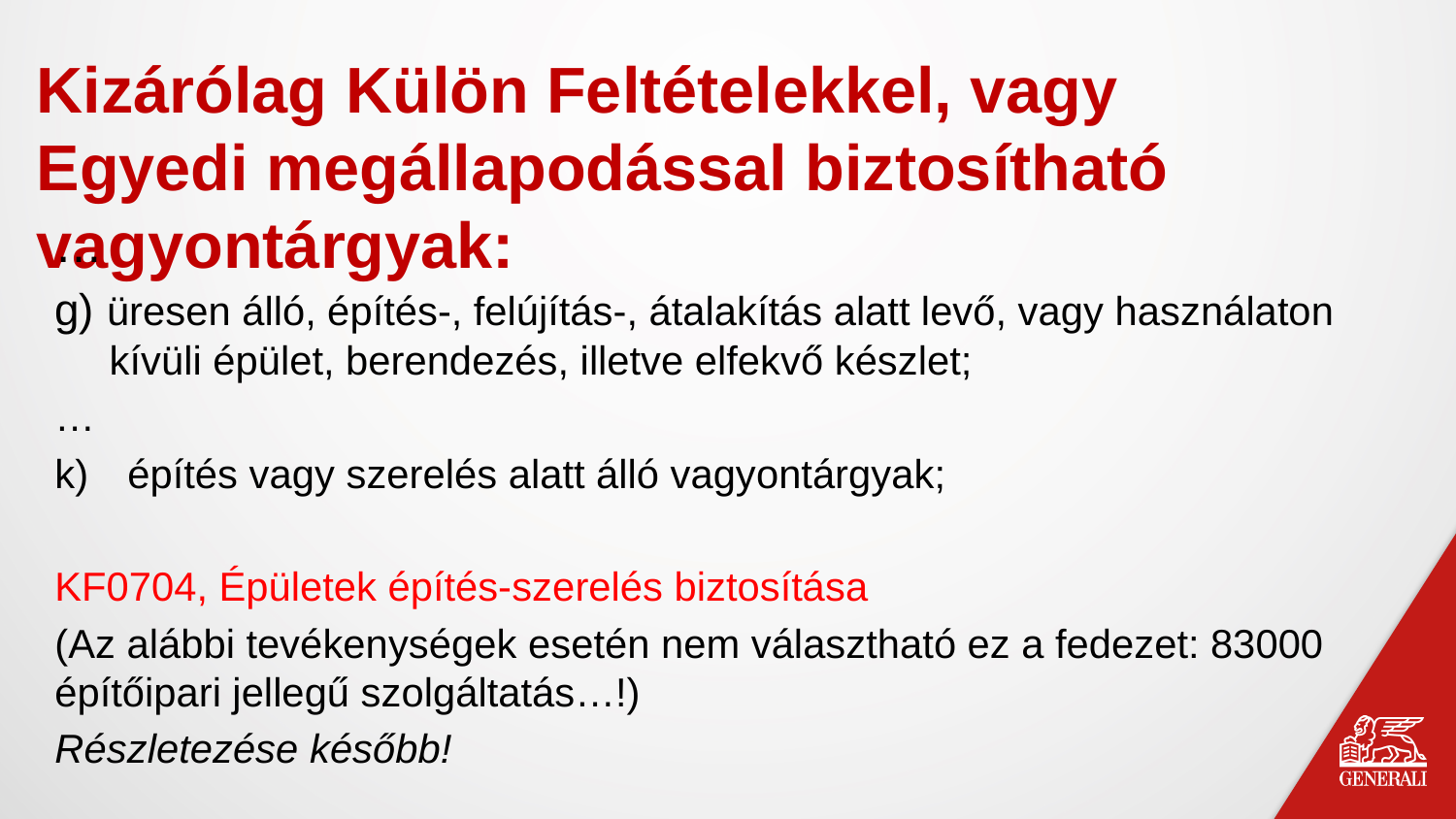

Kizárólag Külön Feltételekkel, vagy Egyedi megállapodással biztosítható vagyontárgyak:
…
g) üresen álló, építés-, felújítás-, átalakítás alatt levő, vagy használaton kívüli épület, berendezés, illetve elfekvő készlet;
…
építés vagy szerelés alatt álló vagyontárgyak;

KF0704, Épületek építés-szerelés biztosítása
(Az alábbi tevékenységek esetén nem választható ez a fedezet: 83000 építőipari jellegű szolgáltatás…!)
Részletezése később!